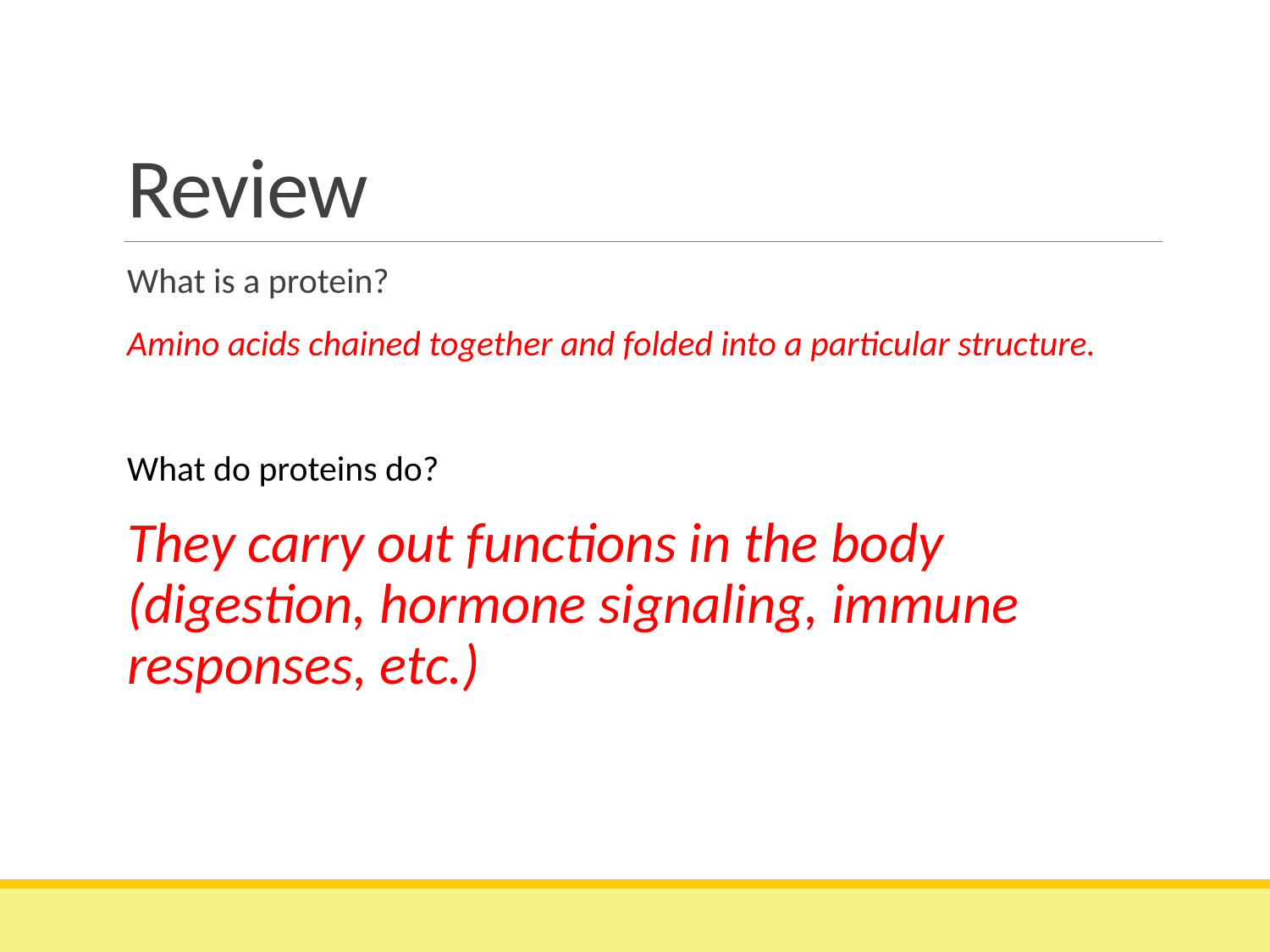

# Review
What is a protein?
Amino acids chained together and folded into a particular structure.

What do proteins do?
They carry out functions in the body (digestion, hormone signaling, immune responses, etc.)